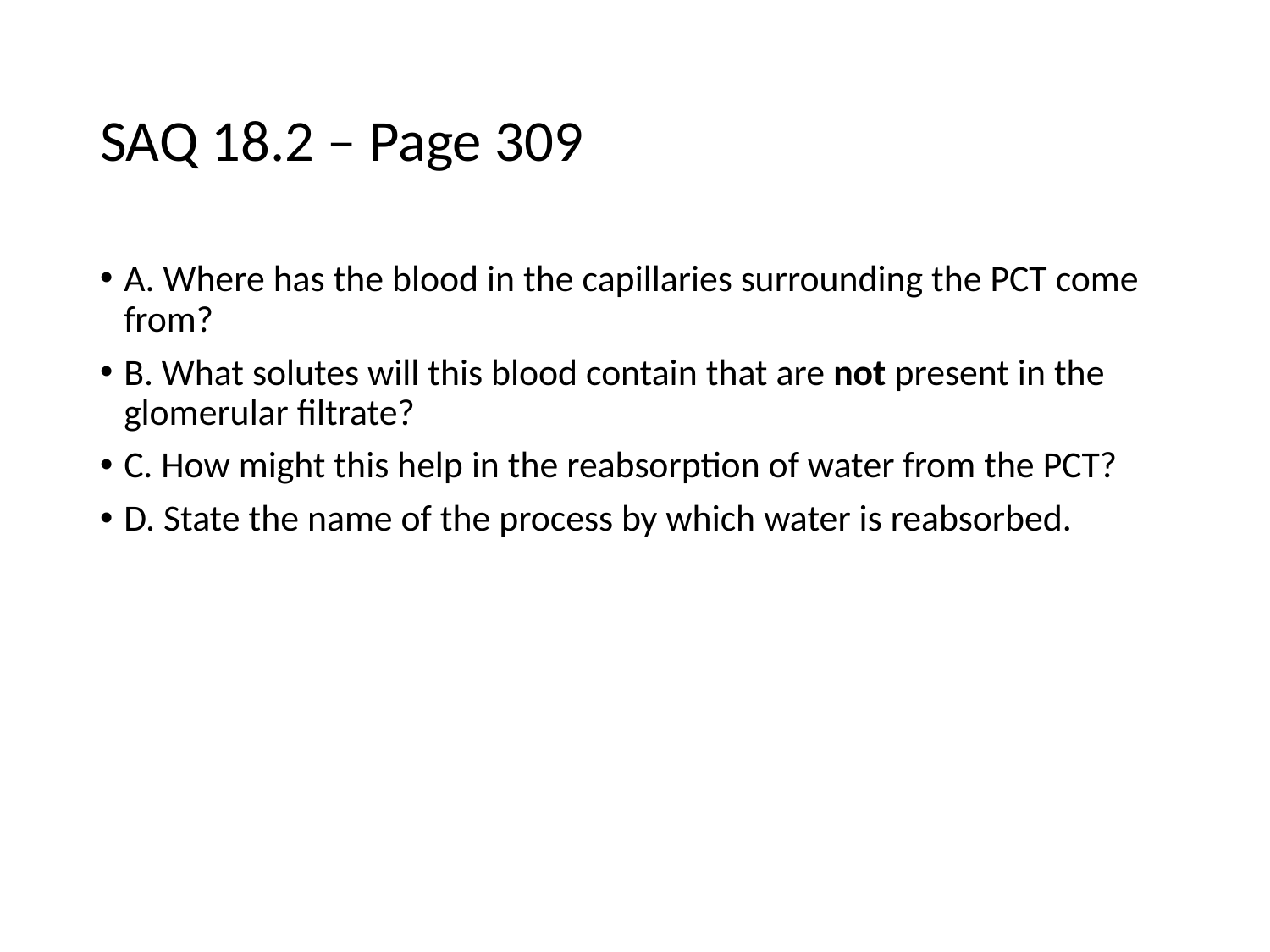

# SAQ 18.2 – Page 309
A. Where has the blood in the capillaries surrounding the PCT come from?
B. What solutes will this blood contain that are not present in the glomerular filtrate?
C. How might this help in the reabsorption of water from the PCT?
D. State the name of the process by which water is reabsorbed.